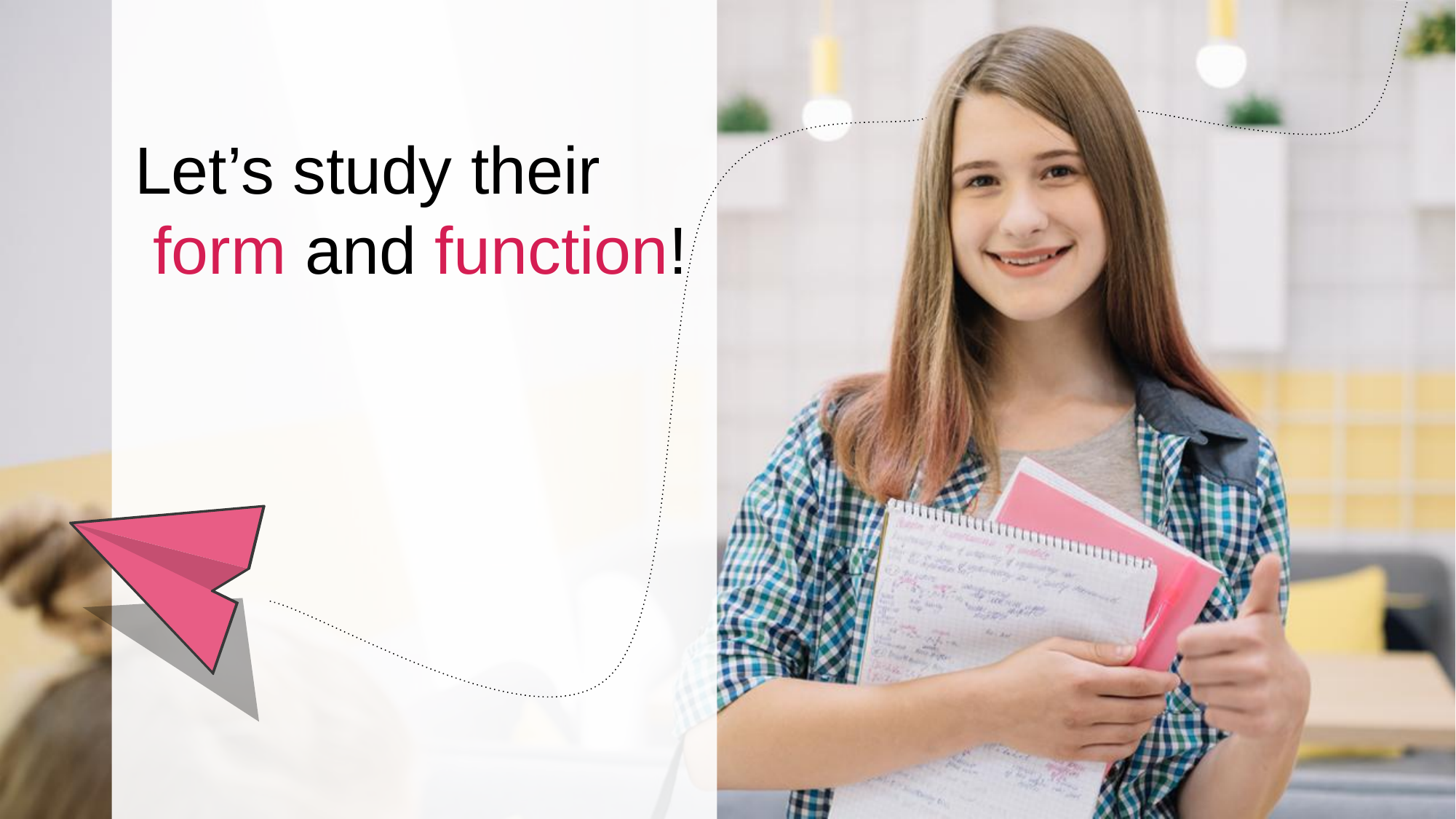

# Let’s study their form and function!